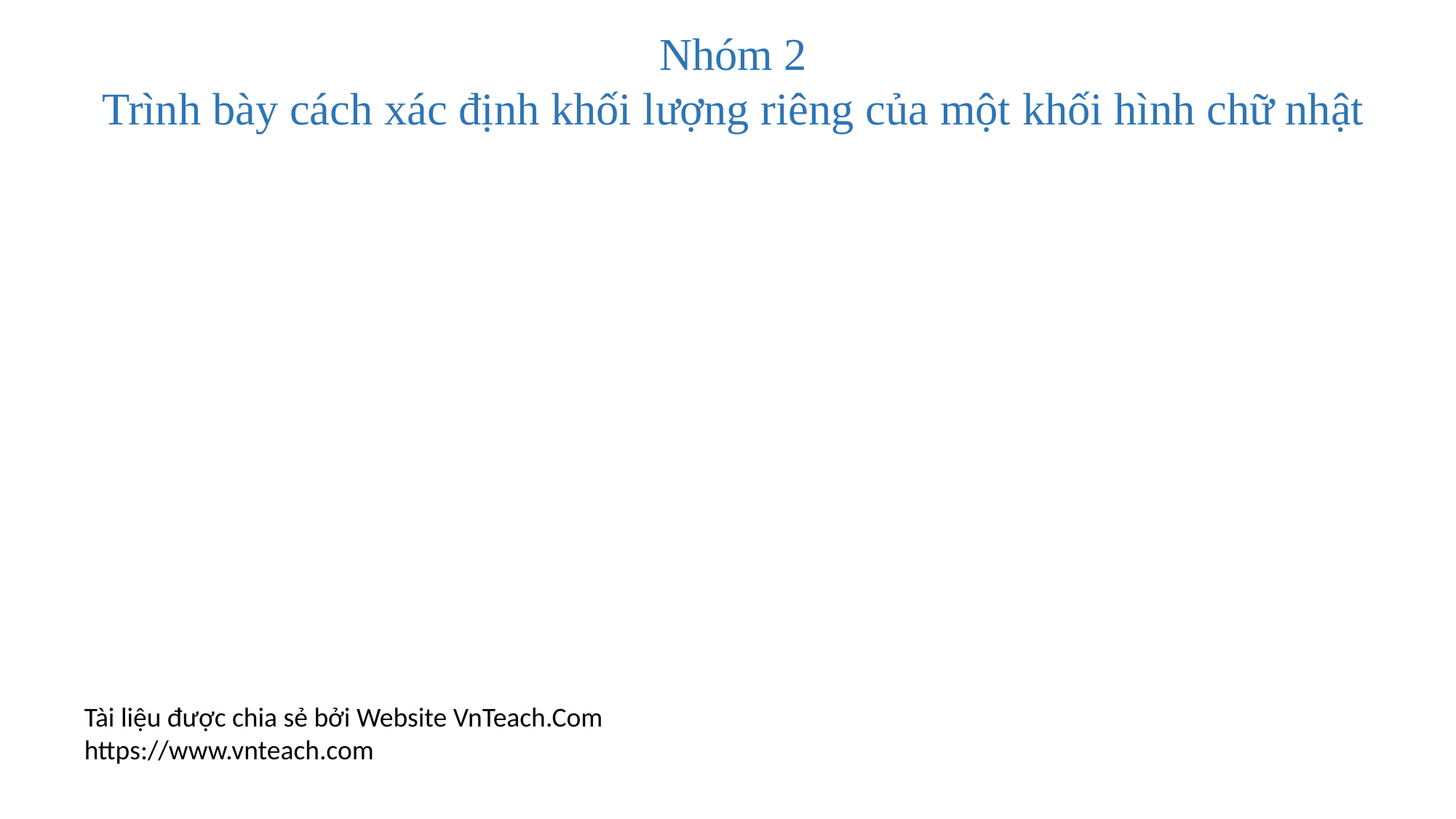

Nhóm 2
Trình bày cách xác định khối lượng riêng của một khối hình chữ nhật
Tài liệu được chia sẻ bởi Website VnTeach.Com
https://www.vnteach.com